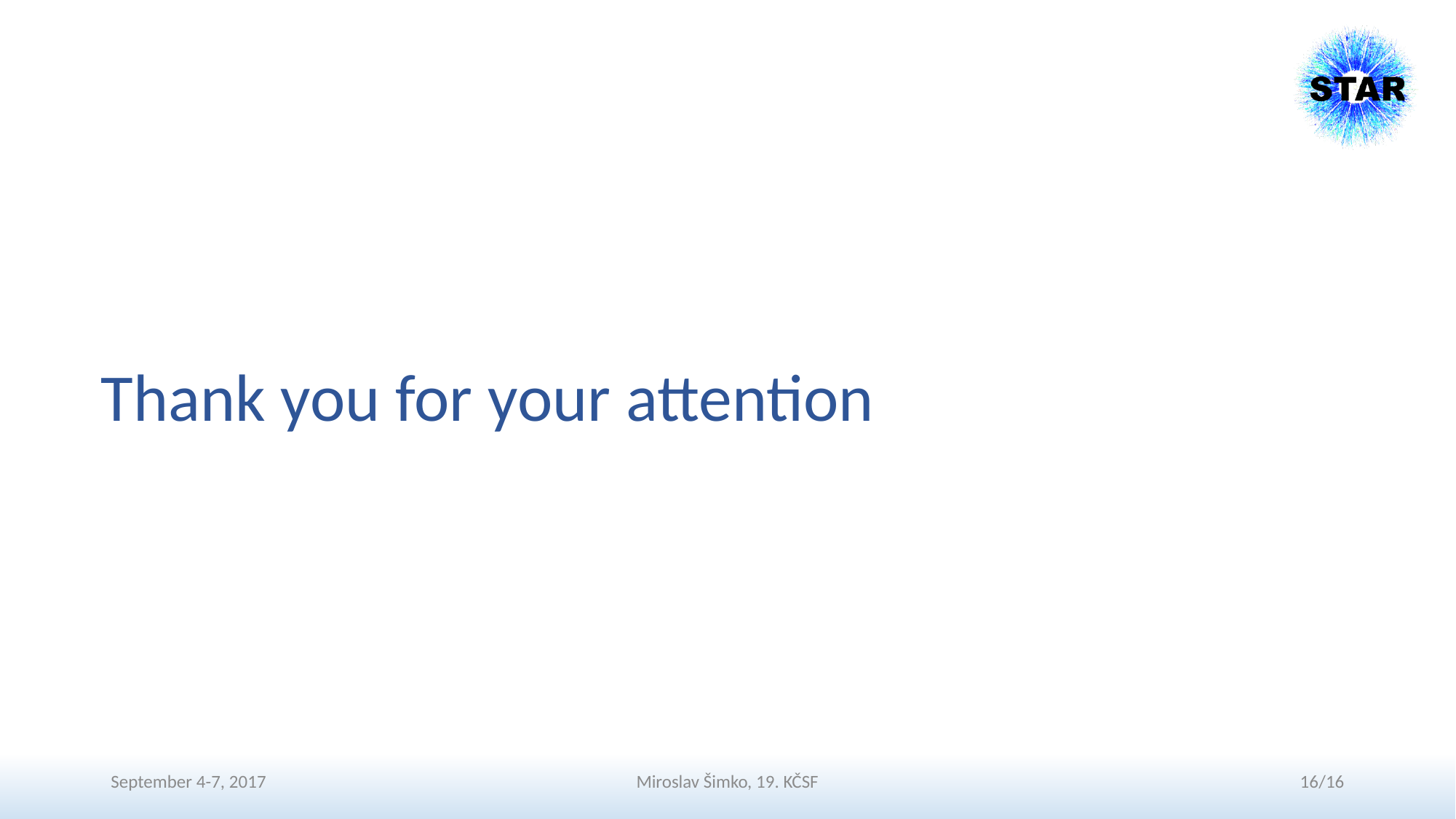

# Thank you for your attention
September 4-7, 2017
Miroslav Šimko, 19. KČSF
16/16